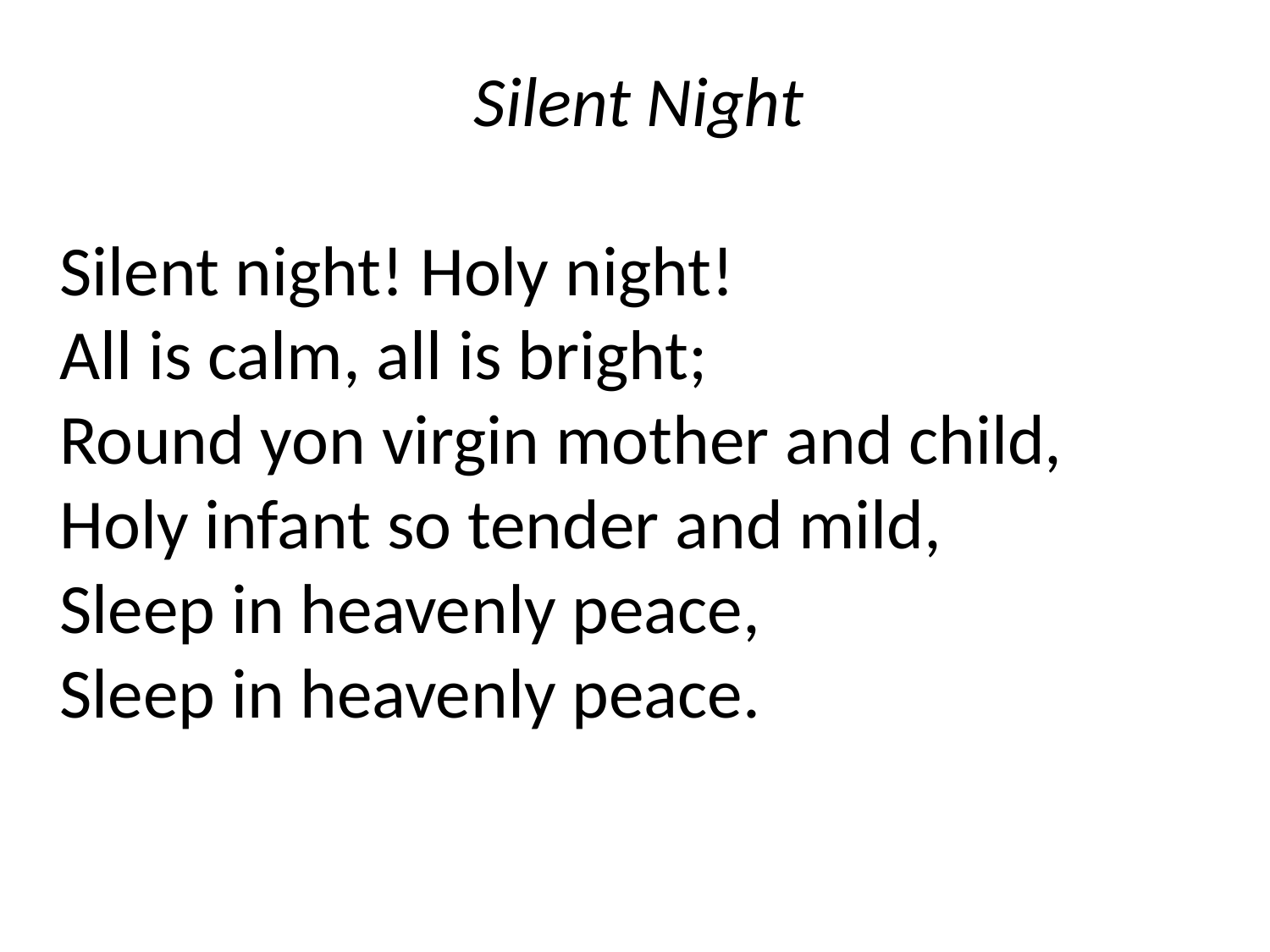

Silent Night

Silent night! Holy night!
All is calm, all is bright;
Round yon virgin mother and child,
Holy infant so tender and mild,
Sleep in heavenly peace,
Sleep in heavenly peace.